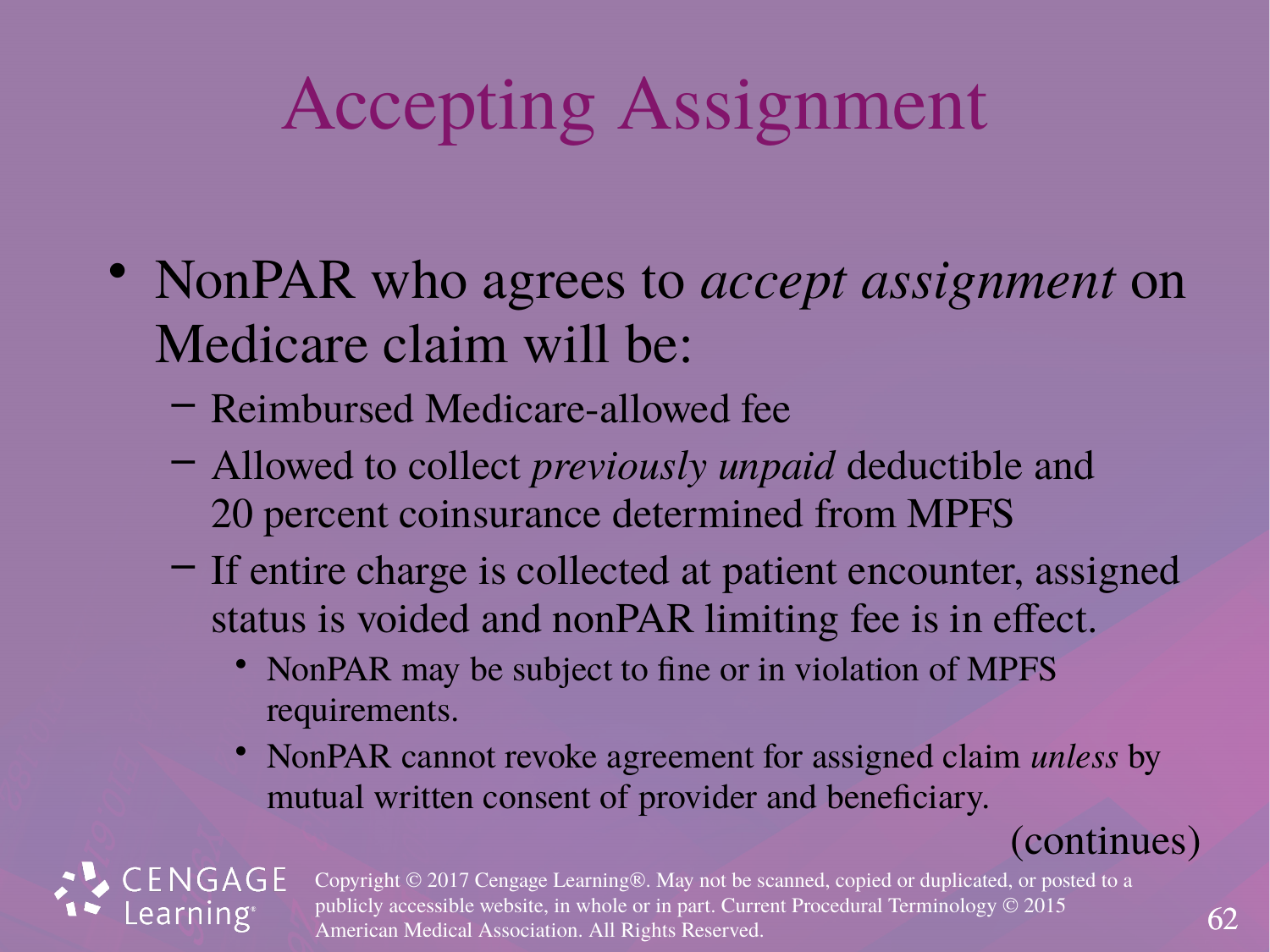

# Accepting Assignment
NonPAR who agrees to accept assignment on Medicare claim will be:
Reimbursed Medicare-allowed fee
Allowed to collect previously unpaid deductible and
20 percent coinsurance determined from MPFS
If entire charge is collected at patient encounter, assigned status is voided and nonPAR limiting fee is in effect.
NonPAR may be subject to fine or in violation of MPFS requirements.
NonPAR cannot revoke agreement for assigned claim unless by mutual written consent of provider and beneficiary.
(continues)